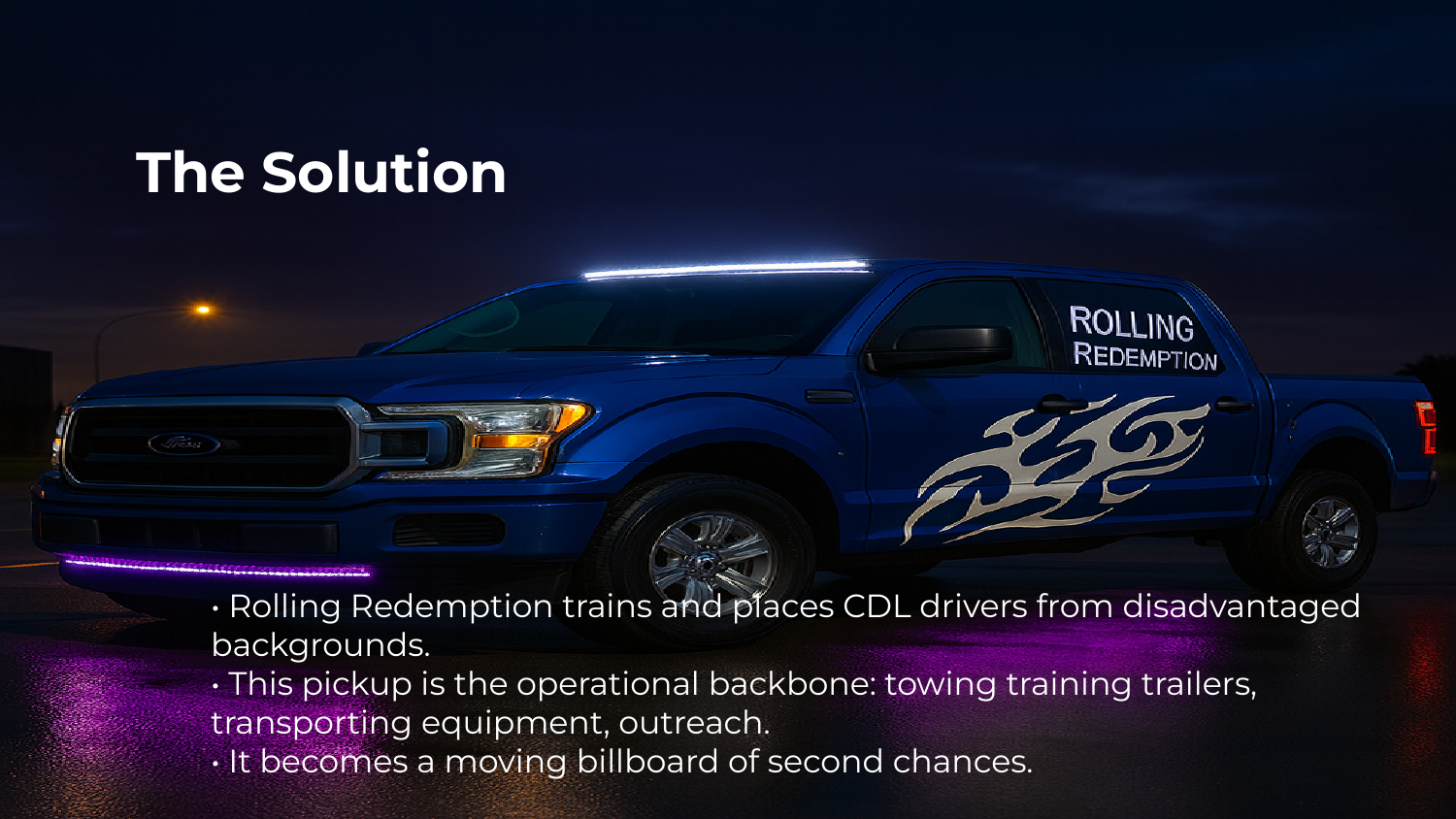

The Solution
• Rolling Redemption trains and places CDL drivers from disadvantaged backgrounds.
• This pickup is the operational backbone: towing training trailers, transporting equipment, outreach.
• It becomes a moving billboard of second chances.